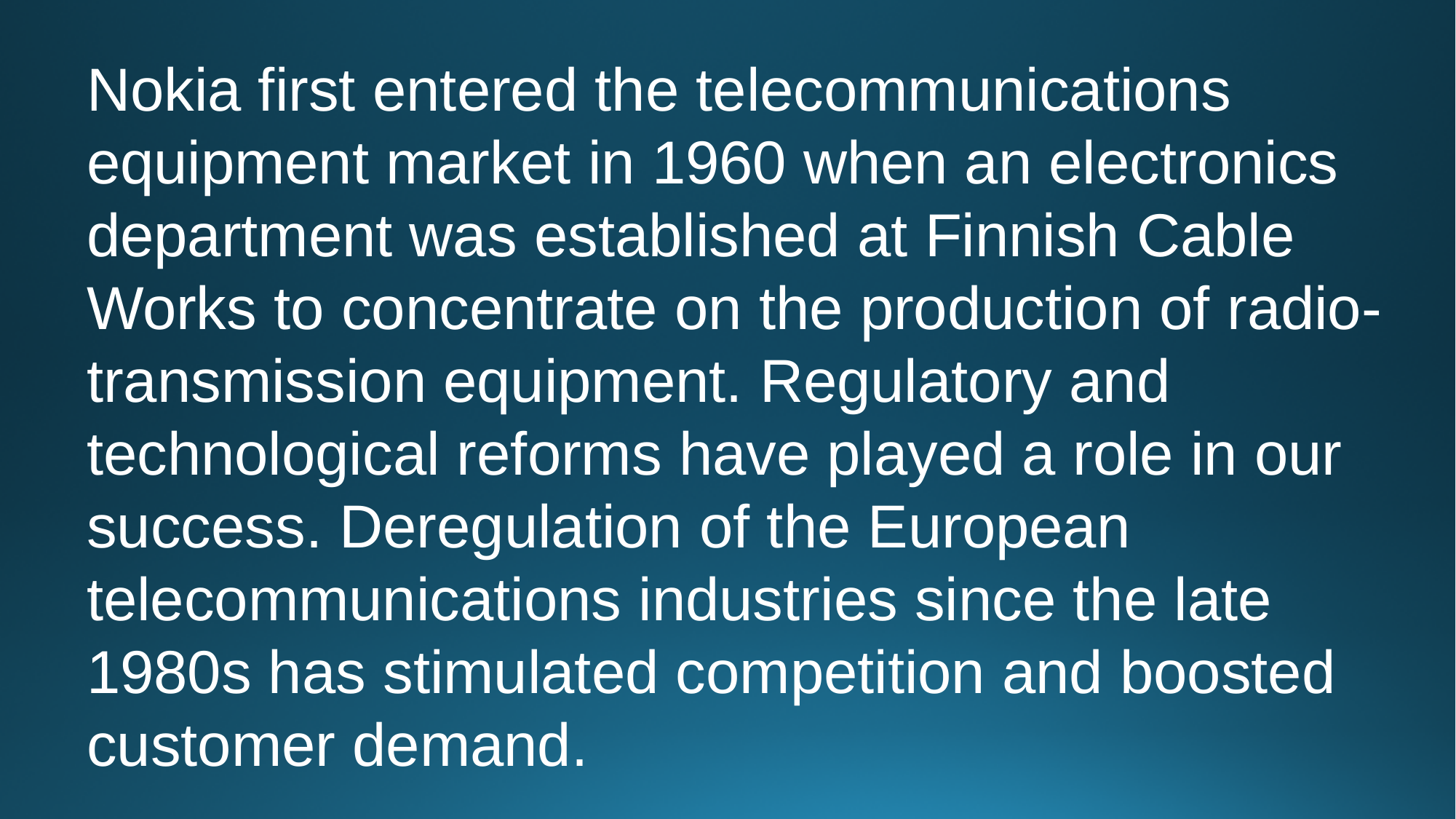

Nokia first entered the telecommunications equipment market in 1960 when an electronics department was established at Finnish Cable Works to concentrate on the production of radio-transmission equipment. Regulatory and technological reforms have played a role in our success. Deregulation of the European telecommunications industries since the late 1980s has stimulated competition and boosted customer demand.